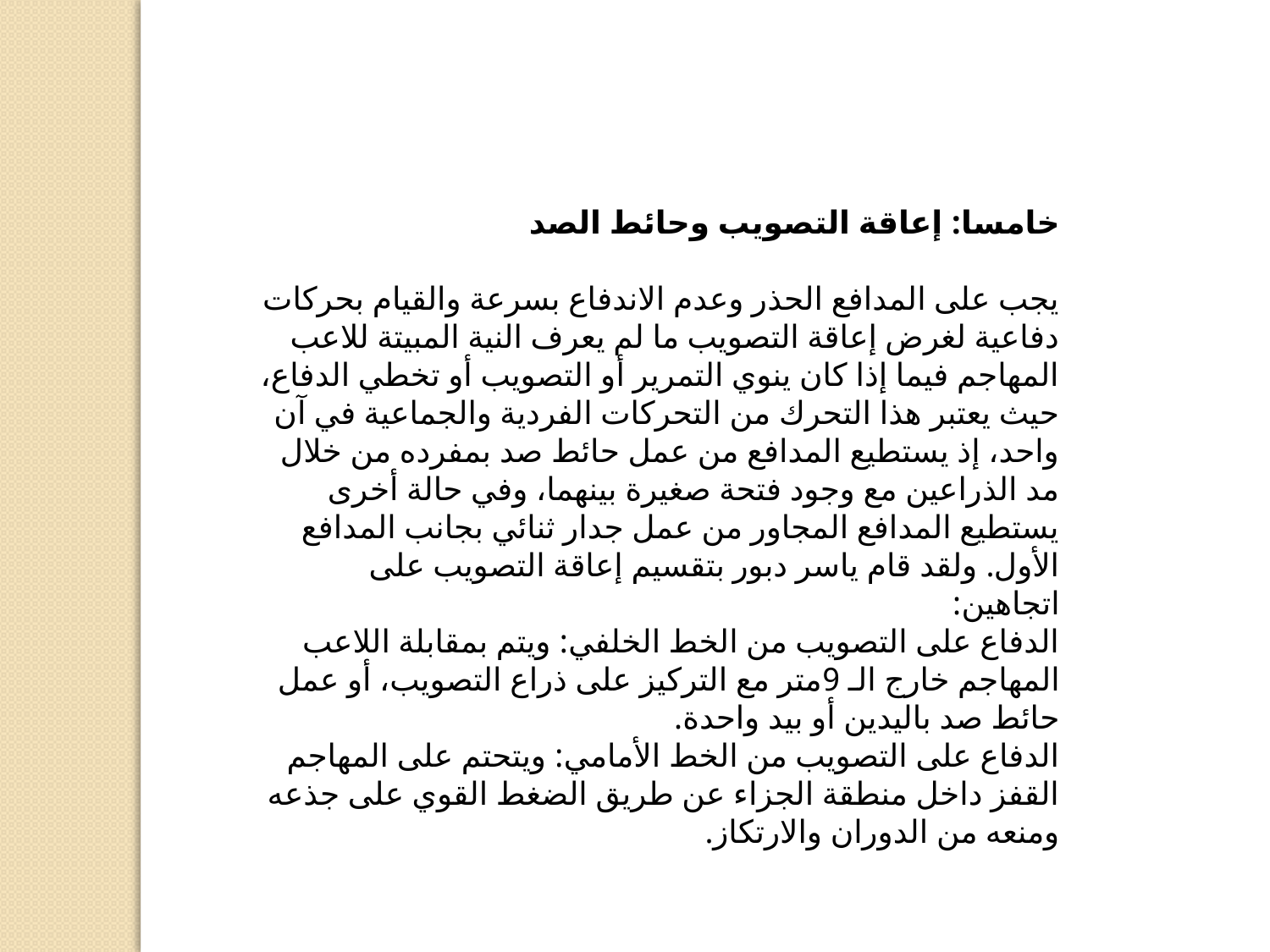

خامسا: إعاقة التصويب وحائط الصد

يجب على المدافع الحذر وعدم الاندفاع بسرعة والقيام بحركات دفاعية لغرض إعاقة التصويب ما لم يعرف النية المبيتة للاعب المهاجم فيما إذا كان ينوي التمرير أو التصويب أو تخطي الدفاع، حيث يعتبر هذا التحرك من التحركات الفردية والجماعية في آن واحد، إذ يستطيع المدافع من عمل حائط صد بمفرده من خلال مد الذراعين مع وجود فتحة صغيرة بينهما، وفي حالة أخرى يستطيع المدافع المجاور من عمل جدار ثنائي بجانب المدافع الأول. ولقد قام ياسر دبور بتقسيم إعاقة التصويب على اتجاهين:
الدفاع على التصويب من الخط الخلفي: ويتم بمقابلة اللاعب المهاجم خارج الـ 9متر مع التركيز على ذراع التصويب، أو عمل حائط صد باليدين أو بيد واحدة.
الدفاع على التصويب من الخط الأمامي: ويتحتم على المهاجم القفز داخل منطقة الجزاء عن طريق الضغط القوي على جذعه ومنعه من الدوران والارتكاز.